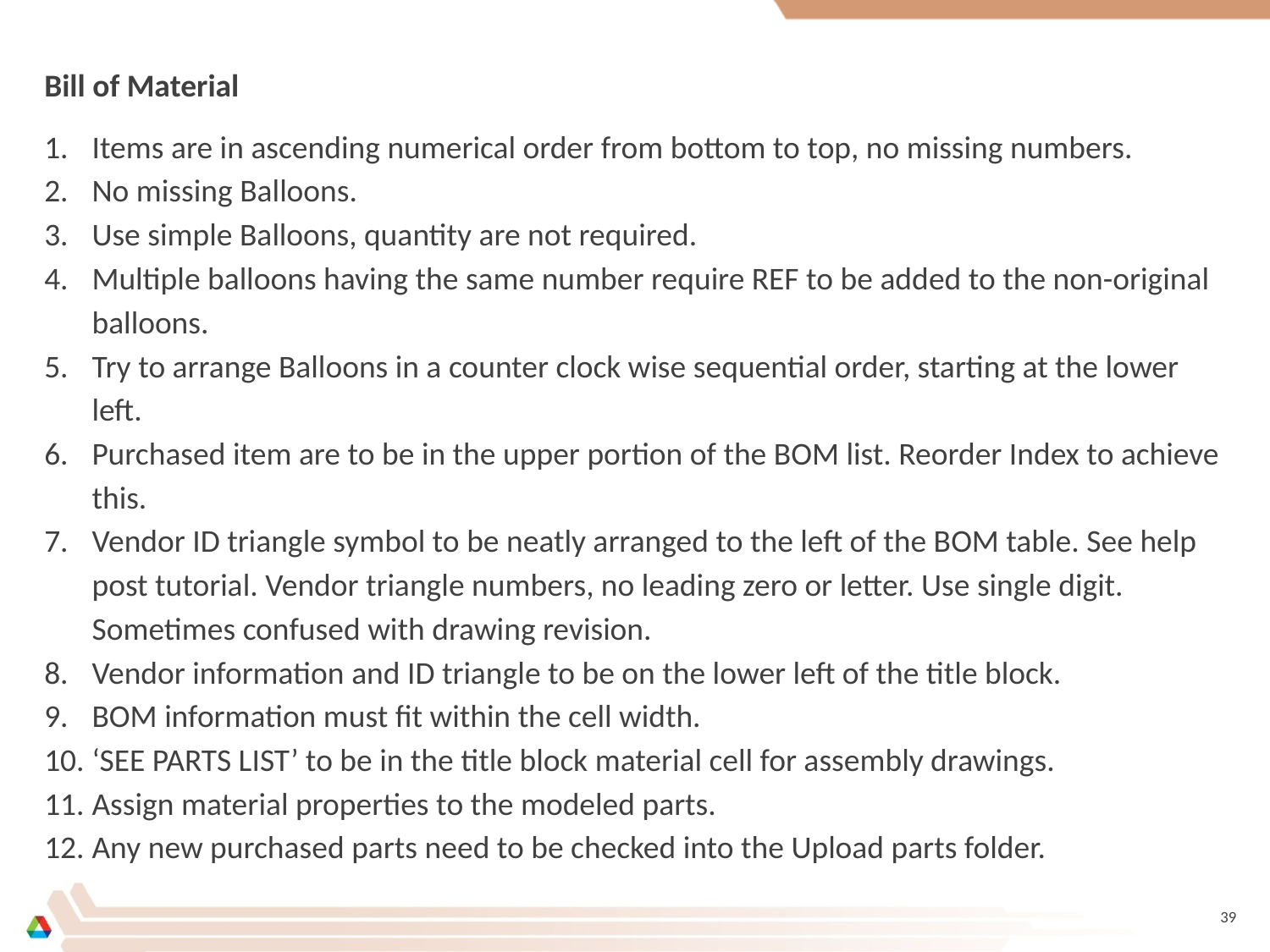

Bill of Material
Items are in ascending numerical order from bottom to top, no missing numbers.
No missing Balloons.
Use simple Balloons, quantity are not required.
Multiple balloons having the same number require REF to be added to the non-original balloons.
Try to arrange Balloons in a counter clock wise sequential order, starting at the lower left.
Purchased item are to be in the upper portion of the BOM list. Reorder Index to achieve this.
Vendor ID triangle symbol to be neatly arranged to the left of the BOM table. See help post tutorial. Vendor triangle numbers, no leading zero or letter. Use single digit. Sometimes confused with drawing revision.
Vendor information and ID triangle to be on the lower left of the title block.
BOM information must fit within the cell width.
‘SEE PARTS LIST’ to be in the title block material cell for assembly drawings.
Assign material properties to the modeled parts.
Any new purchased parts need to be checked into the Upload parts folder.
39